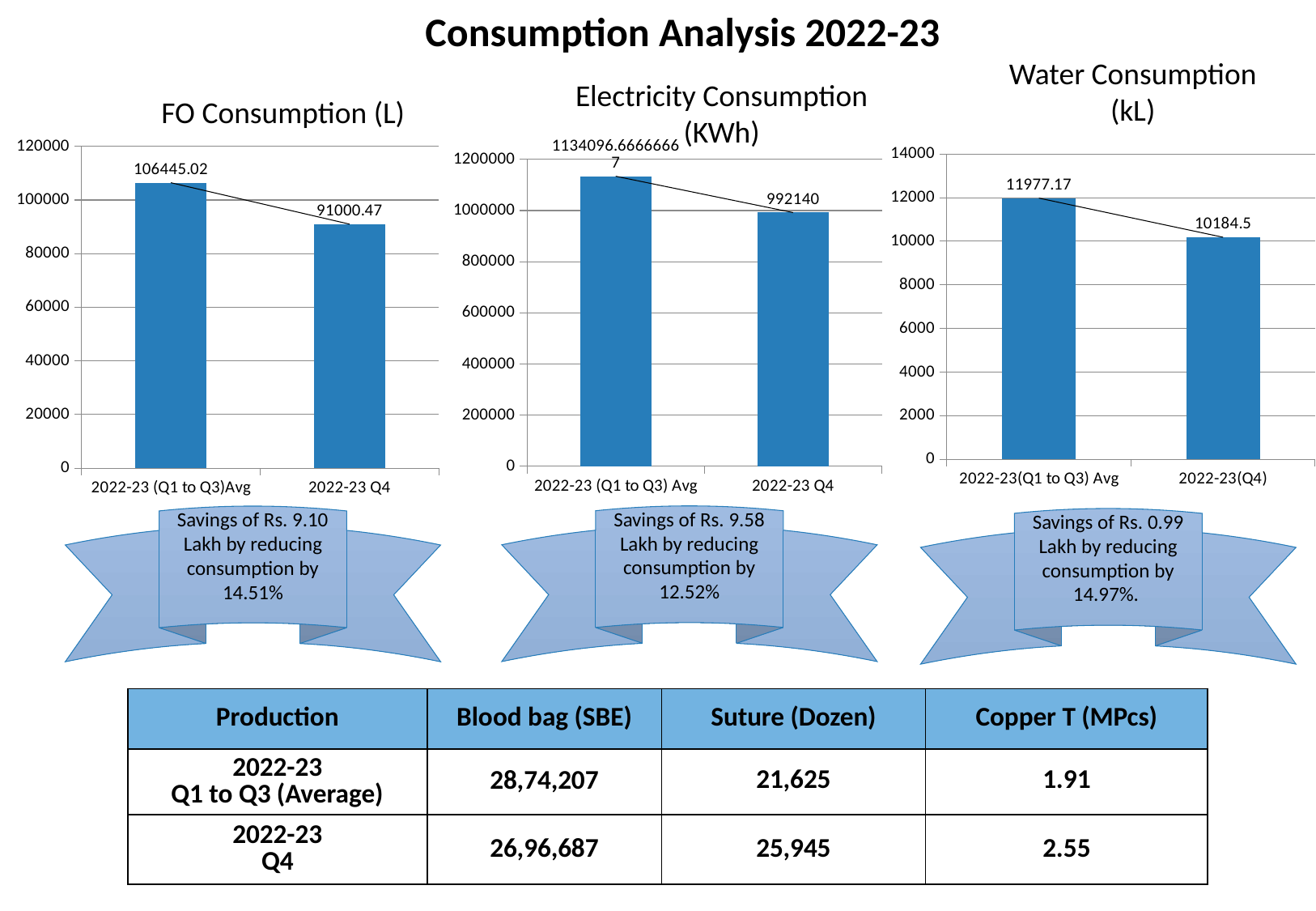

Consumption Analysis 2022-23
Water Consumption (kL)
Electricity Consumption (KWh)
FO Consumption (L)

### Chart

| Category |  |
|---|---|
| 2022-23 (Q1 to Q3) Avg | 1134096.6666666681 |
| 2022-23 Q4 | 992140.0 |

### Chart

| Category |  |
|---|---|
| 2022-23(Q1 to Q3) Avg | 11977.17 |
| 2022-23(Q4) | 10184.5 |

### Chart

| Category |  |
|---|---|
| 2022-23 (Q1 to Q3)Avg | 106445.02 |
| 2022-23 Q4 | 91000.47 |
Savings of Rs. 9.58 Lakh by reducing consumption by 12.52%

Savings of Rs. 9.10 Lakh by reducing consumption by 14.51%

Savings of Rs. 0.99 Lakh by reducing consumption by 14.97%.

| Production | Blood bag (SBE) | Suture (Dozen) | Copper T (MPcs) |
| --- | --- | --- | --- |
| 2022-23 Q1 to Q3 (Average) | 28,74,207 | 21,625 | 1.91 |
| 2022-23 Q4 | 26,96,687 | 25,945 | 2.55 |